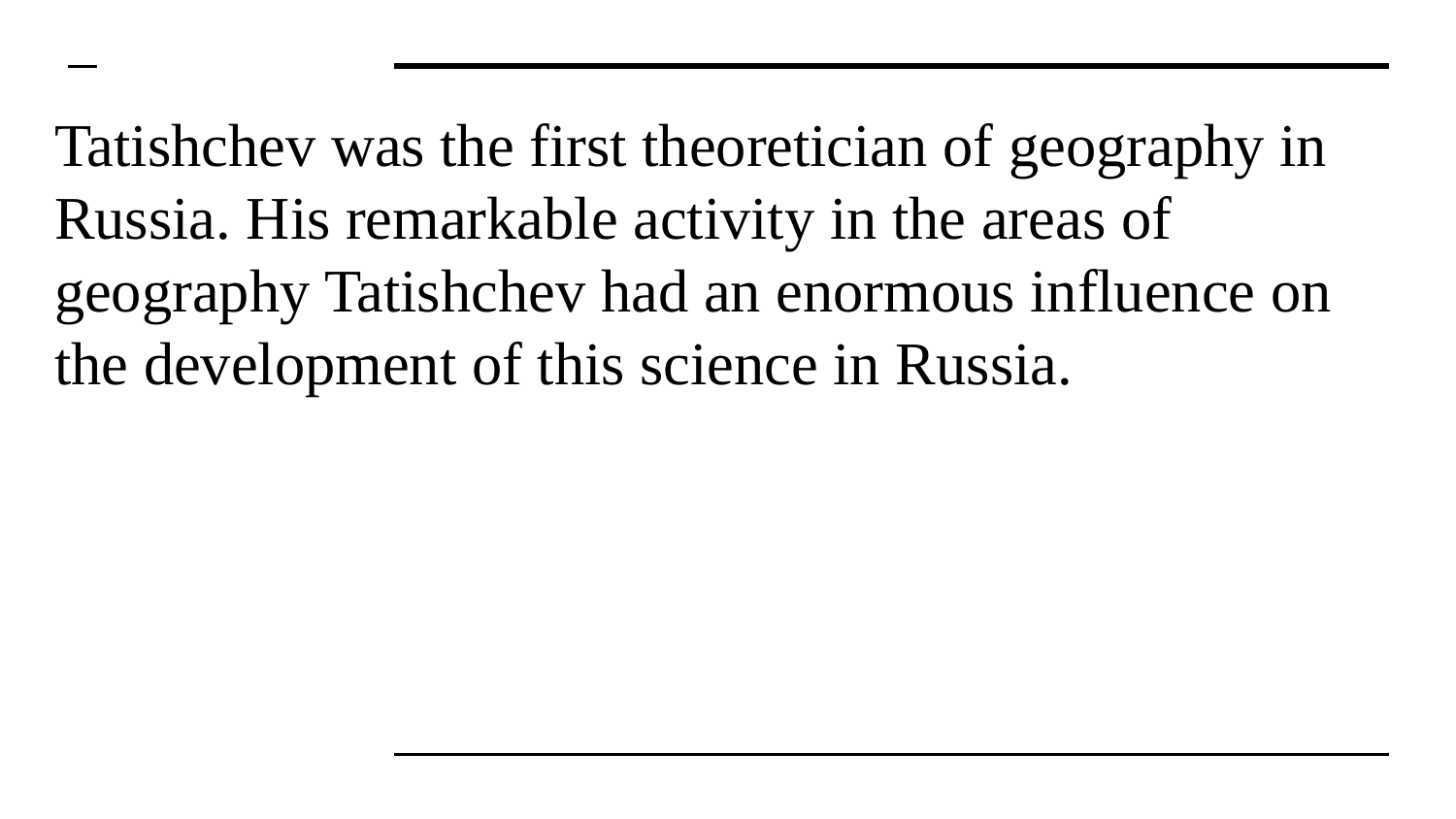

# Tatishchev was the first theoretician of geography in Russia. His remarkable activity in the areas of geography Tatishchev had an enormous influence on the development of this science in Russia.